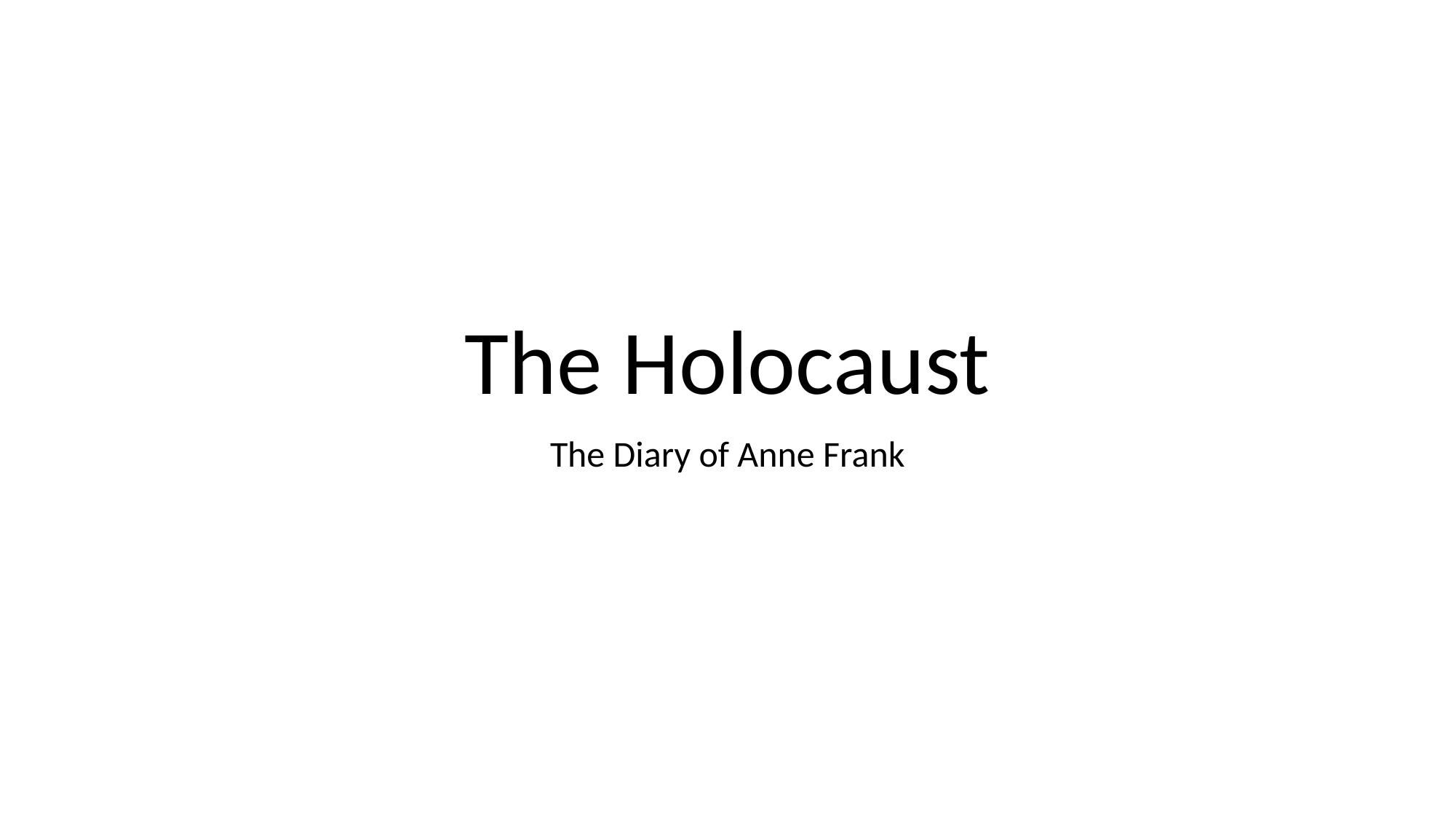

# The Holocaust
The Diary of Anne Frank